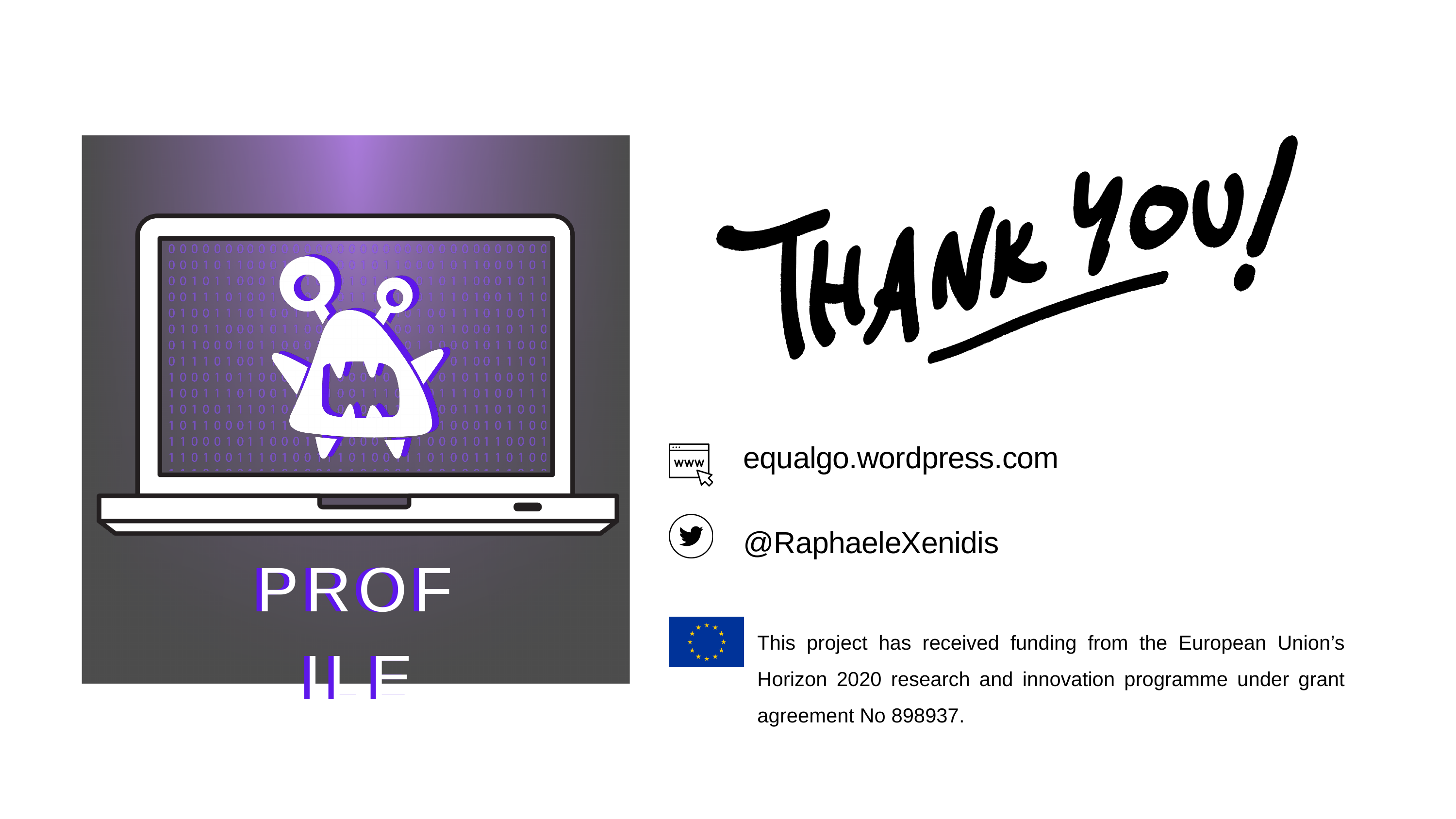

Ending

PROFILE
PROFILE

equalgo.wordpress.com

@RaphaeleXenidis

This project has received funding from the European Union’s Horizon 2020 research and innovation programme under grant agreement No 898937.